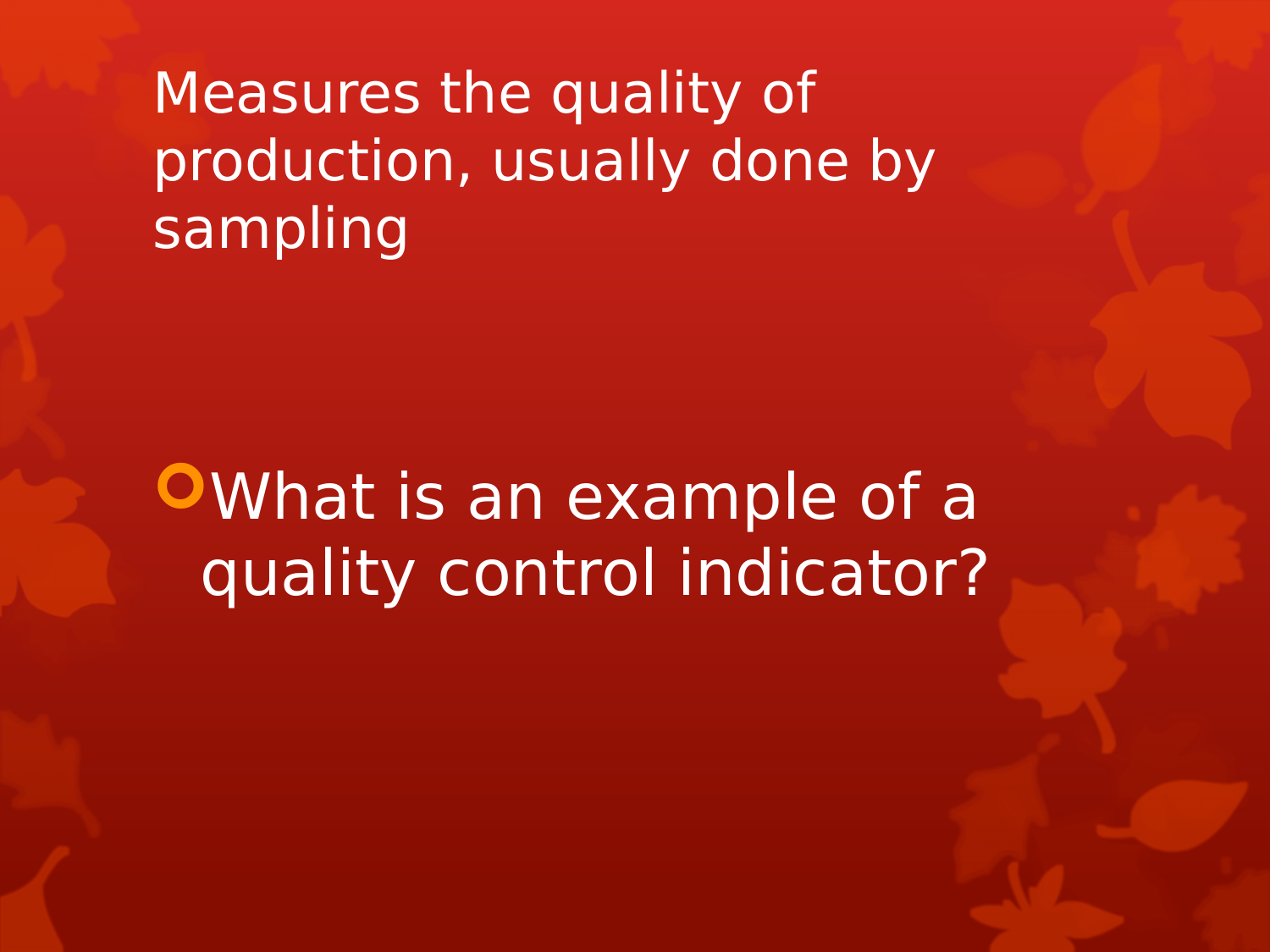

# Measures the quality of production, usually done by sampling
What is an example of a quality control indicator?